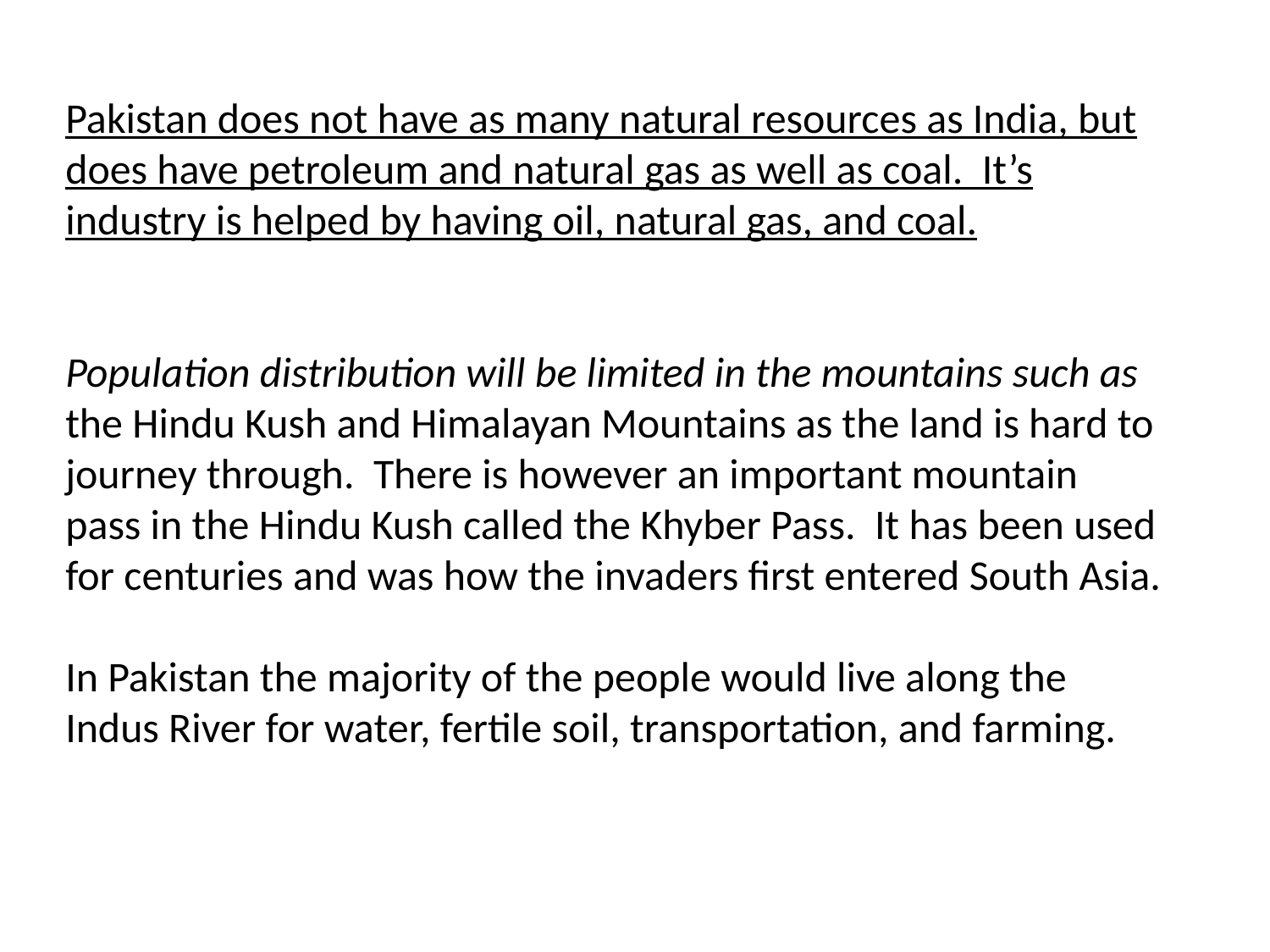

Pakistan does not have as many natural resources as India, but does have petroleum and natural gas as well as coal.  It’s industry is helped by having oil, natural gas, and coal.

Population distribution will be limited in the mountains such as the Hindu Kush and Himalayan Mountains as the land is hard to journey through.  There is however an important mountain pass in the Hindu Kush called the Khyber Pass.  It has been used for centuries and was how the invaders first entered South Asia.

In Pakistan the majority of the people would live along the Indus River for water, fertile soil, transportation, and farming.